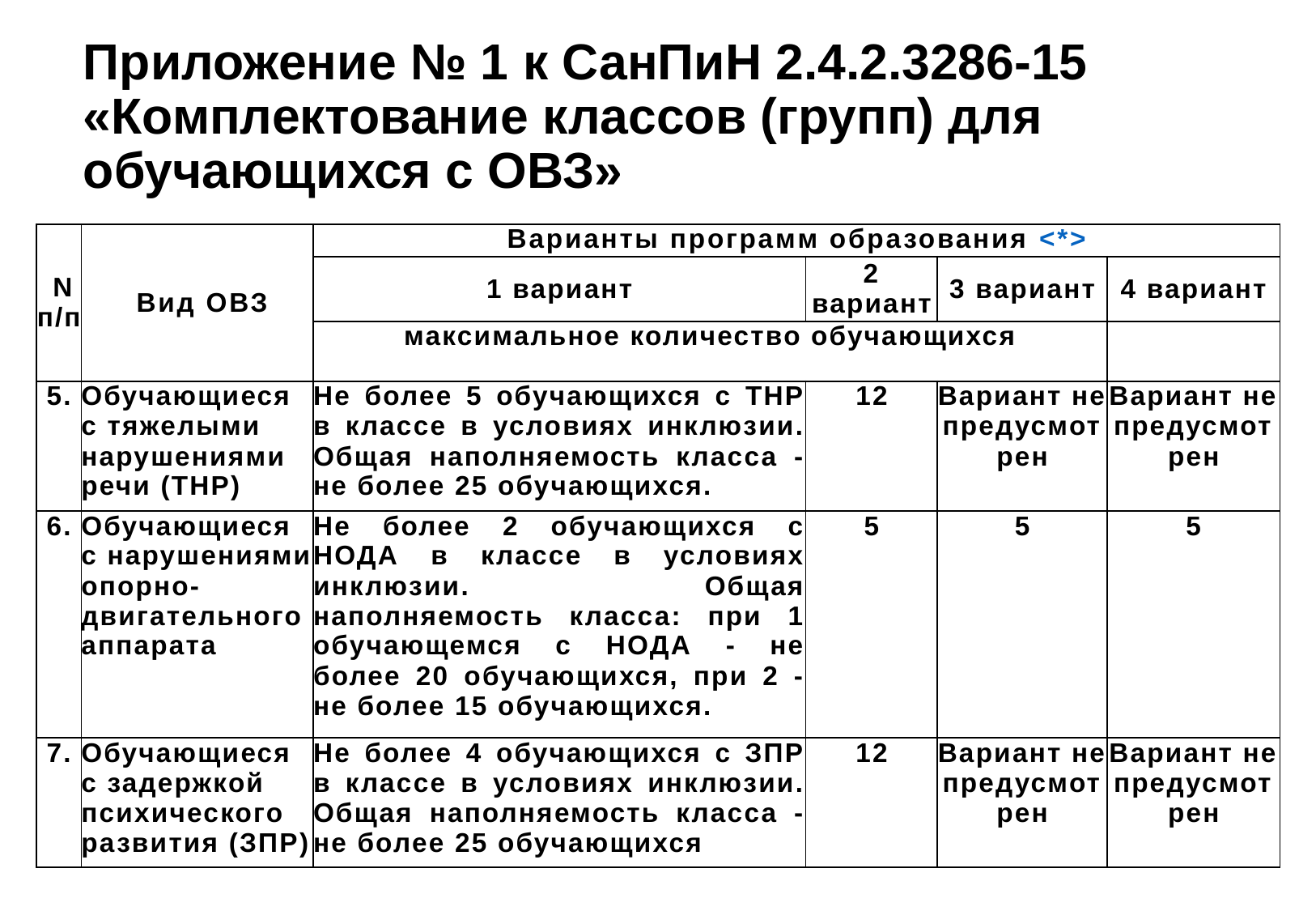

# Приложение № 1 к СанПиН 2.4.2.3286-15 «Комплектование классов (групп) для обучающихся с ОВЗ»
| N п/п | Вид ОВЗ | Варианты программ образования <\*> |  |  |  |
| --- | --- | --- | --- | --- | --- |
|  |  | 1 вариант | 2 вариант | 3 вариант | 4 вариант |
|  |  | максимальное количество обучающихся |  |  |  |
| 5. | Обучающиеся с тяжелыми нарушениями речи (ТНР) | Не более 5 обучающихся с ТНР в классе в условиях инклюзии. Общая наполняемость класса - не более 25 обучающихся. | 12 | Вариант не предусмотрен | Вариант не предусмотрен |
| 6. | Обучающиеся с нарушениями опорно-двигательного аппарата | Не более 2 обучающихся с НОДА в классе в условиях инклюзии. Общая наполняемость класса: при 1 обучающемся с НОДА - не более 20 обучающихся, при 2 - не более 15 обучающихся. | 5 | 5 | 5 |
| 7. | Обучающиеся с задержкой психического развития (ЗПР) | Не более 4 обучающихся с ЗПР в классе в условиях инклюзии. Общая наполняемость класса - не более 25 обучающихся | 12 | Вариант не предусмотрен | Вариант не предусмотрен |